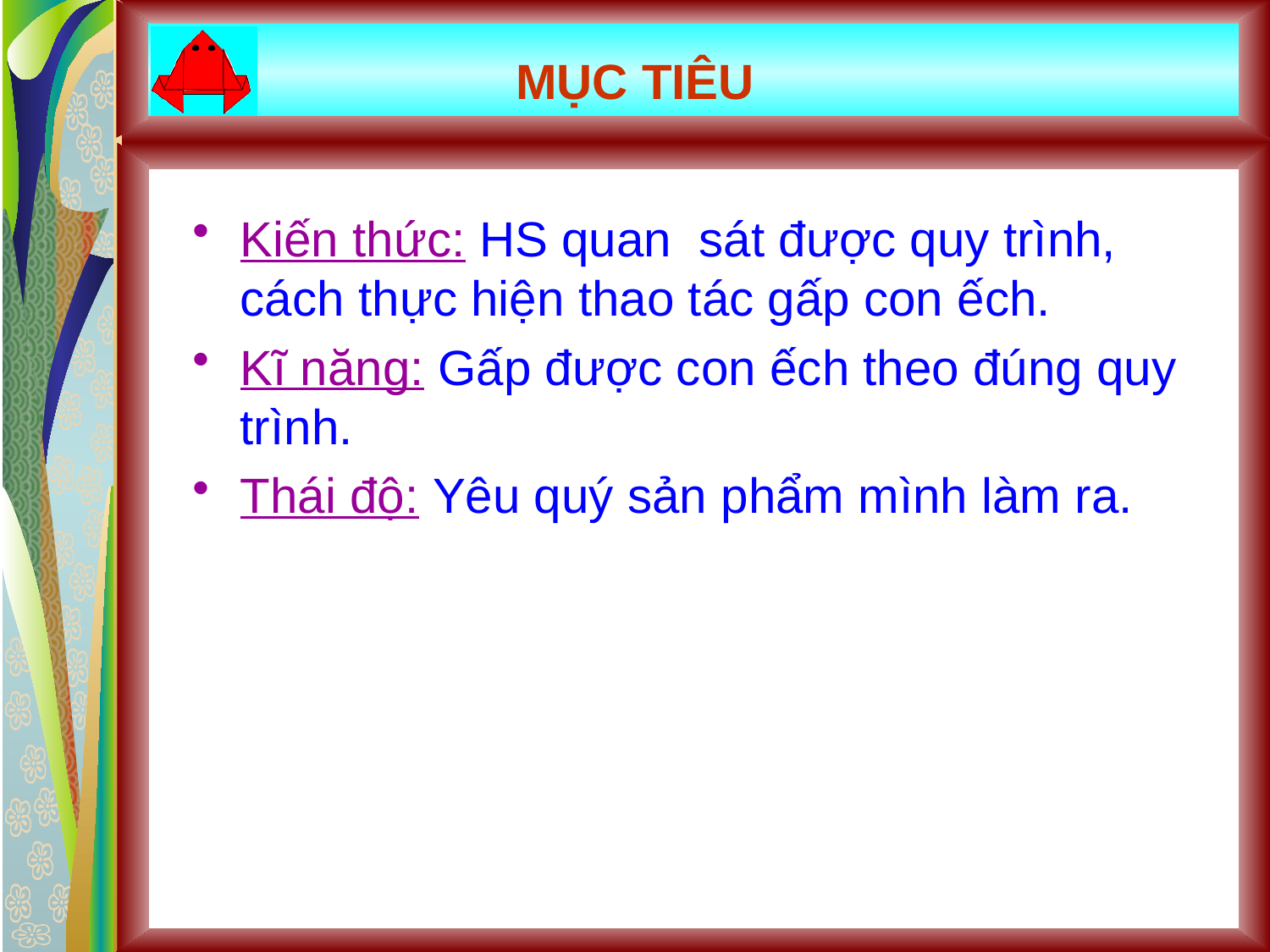

# MỤC TIÊU
Kiến thức: HS quan  sát được quy trình, cách thực hiện thao tác gấp con ếch.
Kĩ năng: Gấp được con ếch theo đúng quy trình.
Thái độ: Yêu quý sản phẩm mình làm ra.